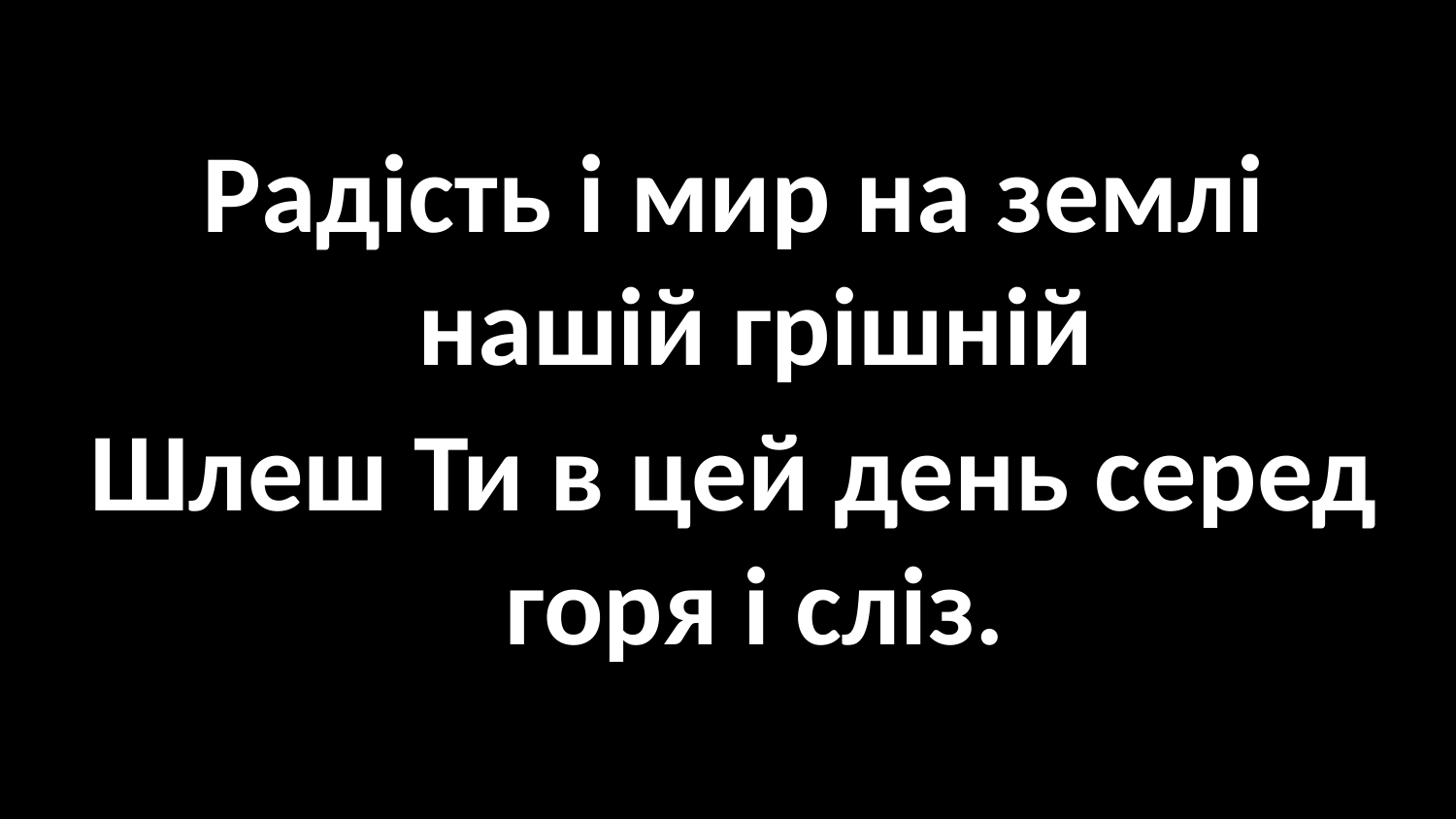

#
Радість і мир на землі нашій грішній
Шлеш Ти в цей день серед горя і сліз.